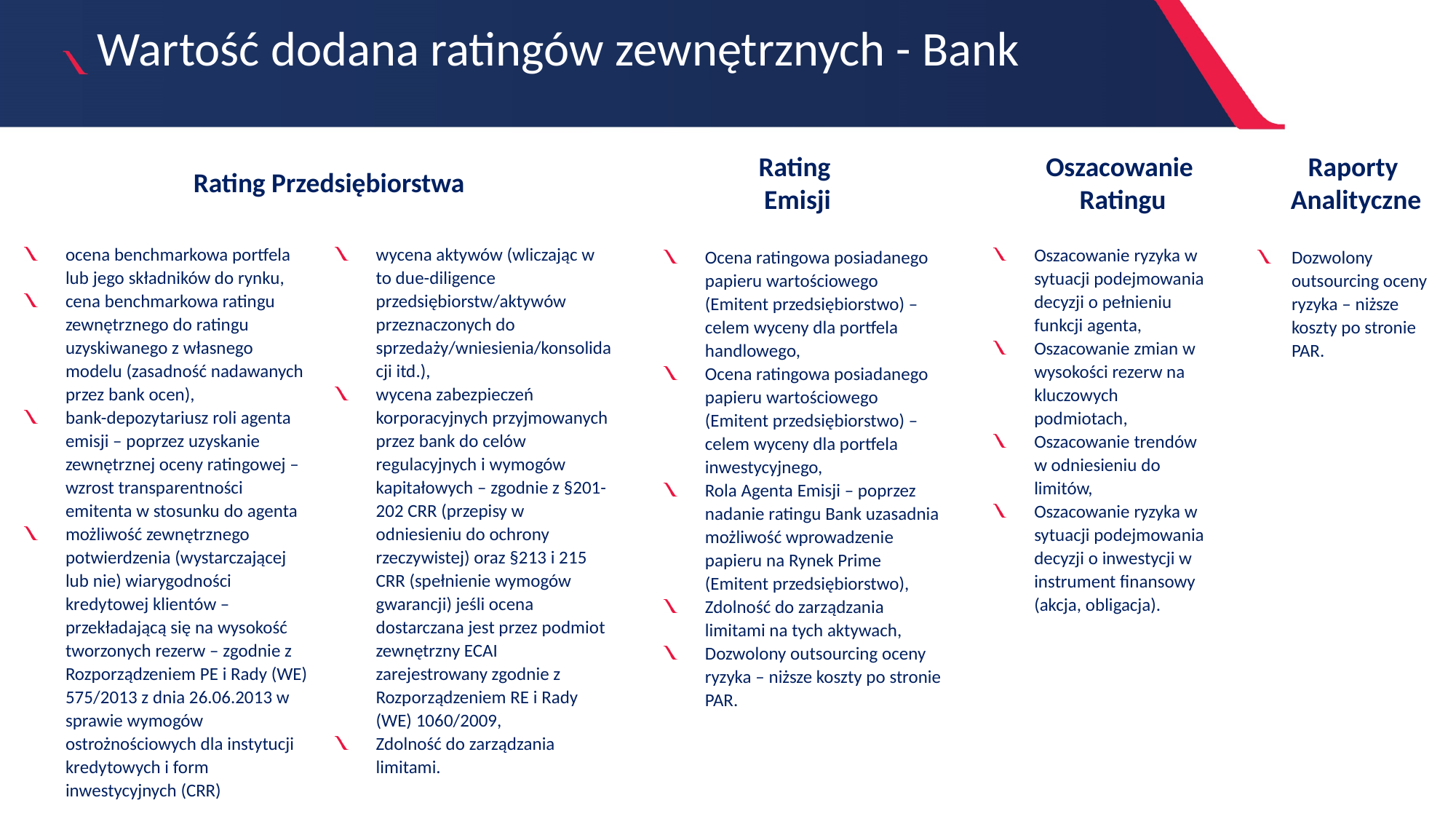

Wartość dodana ratingów zewnętrznych - Bank
Rating
 Emisji
Oszacowanie
 Ratingu
Raporty
Analityczne
Rating Przedsiębiorstwa
ocena benchmarkowa portfela lub jego składników do rynku,
cena benchmarkowa ratingu zewnętrznego do ratingu uzyskiwanego z własnego modelu (zasadność nadawanych przez bank ocen),
bank-depozytariusz roli agenta emisji – poprzez uzyskanie zewnętrznej oceny ratingowej – wzrost transparentności emitenta w stosunku do agenta
możliwość zewnętrznego potwierdzenia (wystarczającej lub nie) wiarygodności kredytowej klientów – przekładającą się na wysokość tworzonych rezerw – zgodnie z Rozporządzeniem PE i Rady (WE) 575/2013 z dnia 26.06.2013 w sprawie wymogów ostrożnościowych dla instytucji kredytowych i form inwestycyjnych (CRR)
wycena aktywów (wliczając w to due-diligence przedsiębiorstw/aktywów przeznaczonych do sprzedaży/wniesienia/konsolidacji itd.),
wycena zabezpieczeń korporacyjnych przyjmowanych przez bank do celów regulacyjnych i wymogów kapitałowych – zgodnie z §201-202 CRR (przepisy w odniesieniu do ochrony rzeczywistej) oraz §213 i 215 CRR (spełnienie wymogów gwarancji) jeśli ocena dostarczana jest przez podmiot zewnętrzny ECAI zarejestrowany zgodnie z Rozporządzeniem RE i Rady (WE) 1060/2009,
Zdolność do zarządzania limitami.
Oszacowanie ryzyka w sytuacji podejmowania decyzji o pełnieniu funkcji agenta,
Oszacowanie zmian w wysokości rezerw na kluczowych podmiotach,
Oszacowanie trendów w odniesieniu do limitów,
Oszacowanie ryzyka w sytuacji podejmowania decyzji o inwestycji w instrument finansowy (akcja, obligacja).
Ocena ratingowa posiadanego papieru wartościowego (Emitent przedsiębiorstwo) – celem wyceny dla portfela handlowego,
Ocena ratingowa posiadanego papieru wartościowego (Emitent przedsiębiorstwo) – celem wyceny dla portfela inwestycyjnego,
Rola Agenta Emisji – poprzez nadanie ratingu Bank uzasadnia możliwość wprowadzenie papieru na Rynek Prime (Emitent przedsiębiorstwo),
Zdolność do zarządzania limitami na tych aktywach,
Dozwolony outsourcing oceny ryzyka – niższe koszty po stronie PAR.
Dozwolony outsourcing oceny ryzyka – niższe koszty po stronie PAR.
A
C